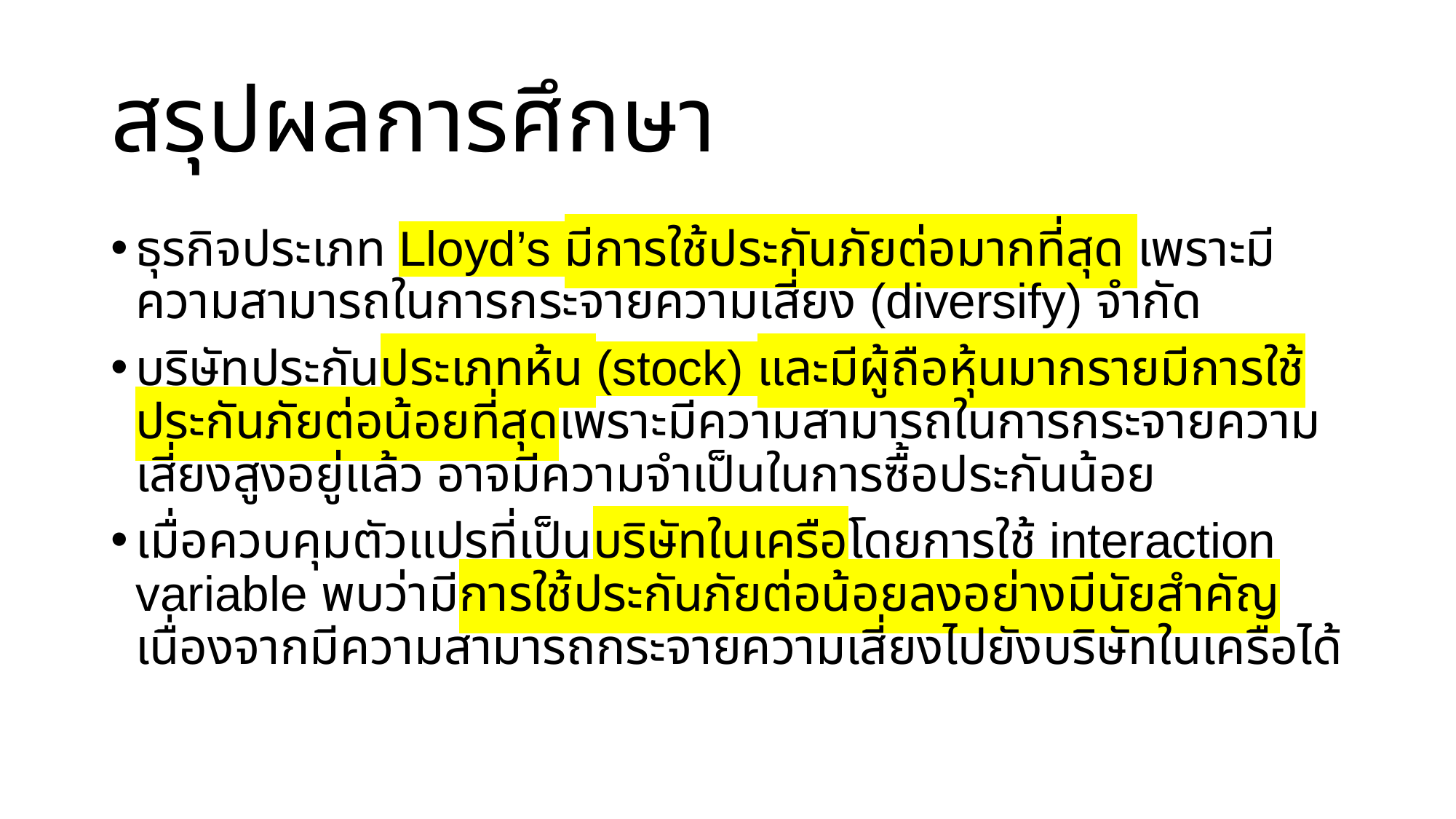

# สรุปผลการศึกษา
ธุรกิจประเภท Lloyd’s มีการใช้ประกันภัยต่อมากที่สุด เพราะมีความสามารถในการกระจายความเสี่ยง (diversify) จำกัด
บริษัทประกันประเภทหุ้น (stock) และมีผู้ถือหุ้นมากรายมีการใช้ประกันภัยต่อน้อยที่สุดเพราะมีความสามารถในการกระจายความเสี่ยงสูงอยู่แล้ว อาจมีความจำเป็นในการซื้อประกันน้อย
เมื่อควบคุมตัวแปรที่เป็นบริษัทในเครือโดยการใช้ interaction variable พบว่ามีการใช้ประกันภัยต่อน้อยลงอย่างมีนัยสำคัญ เนื่องจากมีความสามารถกระจายความเสี่ยงไปยังบริษัทในเครือได้